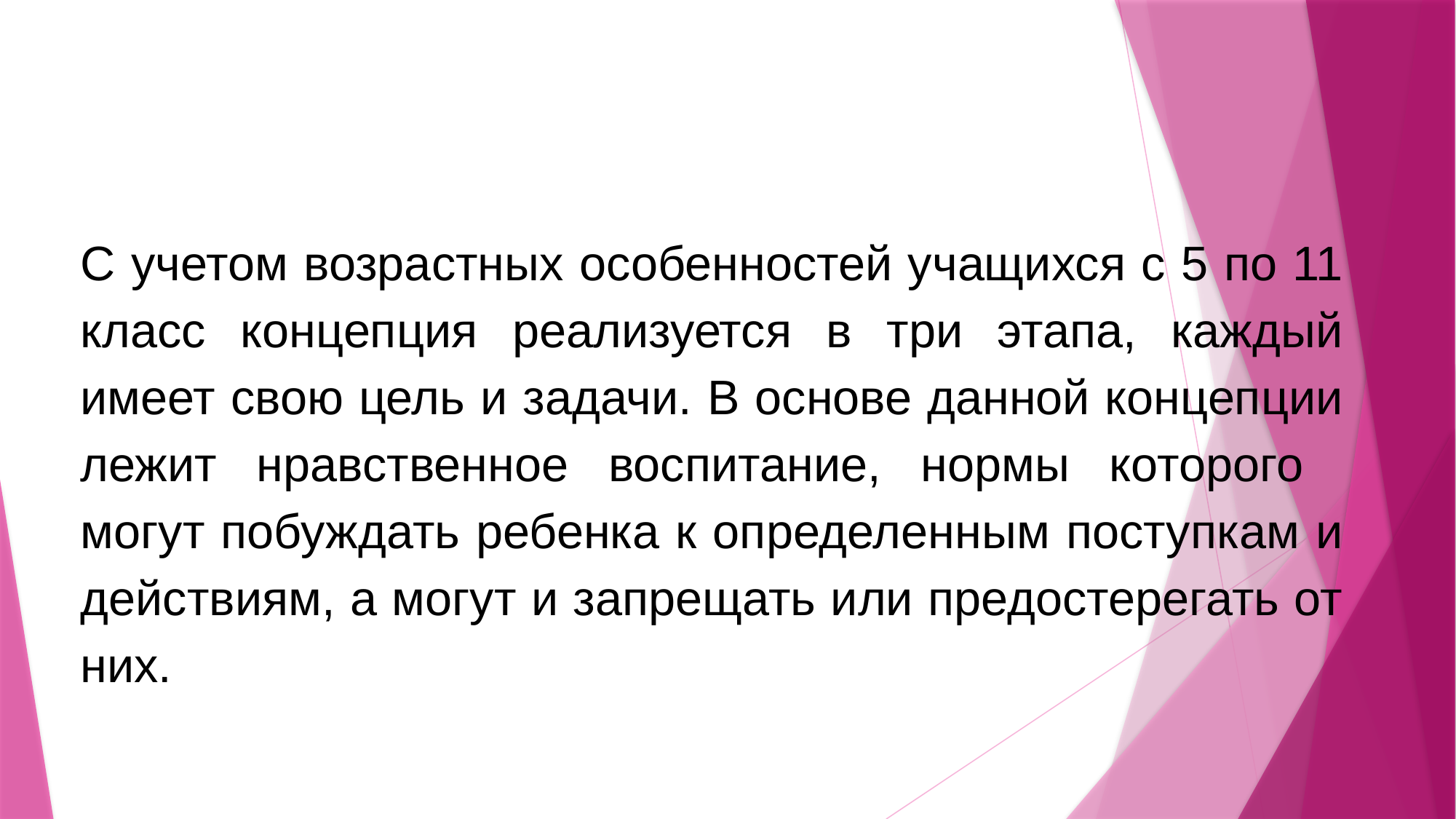

#
С учетом возрастных особенностей учащихся с 5 по 11 класс концепция реализуется в три этапа, каждый имеет свою цель и задачи. В основе данной концепции лежит нравственное воспитание, нормы которого  могут побуждать ребенка к определенным поступкам и действиям, а могут и запрещать или предостерегать от них.